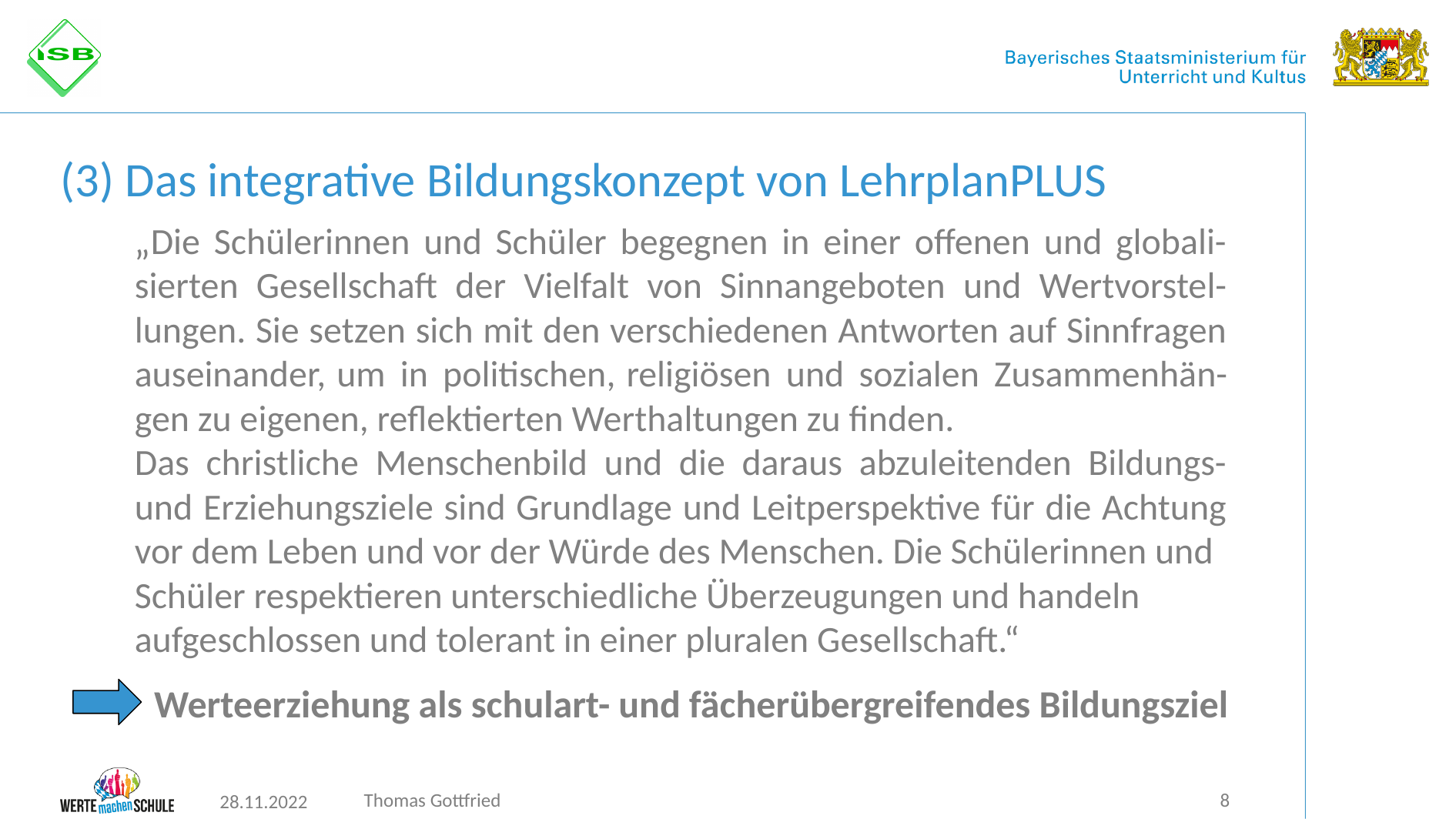

# (3) Das integrative Bildungskonzept von LehrplanPLUS
„Die Schülerinnen und Schüler begegnen in einer offenen und globali-sierten Gesellschaft der Vielfalt von Sinnangeboten und Wertvorstel-lungen. Sie setzen sich mit den verschiedenen Antworten auf Sinnfragen auseinander, um in politischen, religiösen und sozialen Zusammenhän-gen zu eigenen, reflektierten Werthaltungen zu finden.
Das christliche Menschenbild und die daraus abzuleitenden Bildungs- und Erziehungsziele sind Grundlage und Leitperspektive für die Achtung vor dem Leben und vor der Würde des Menschen. Die Schülerinnen und
Schüler respektieren unterschiedliche Überzeugungen und handeln
aufgeschlossen und tolerant in einer pluralen Gesellschaft.“

Werteerziehung als schulart- und fächerübergreifendes Bildungsziel

Thomas Gottfried
8
28.11.2022